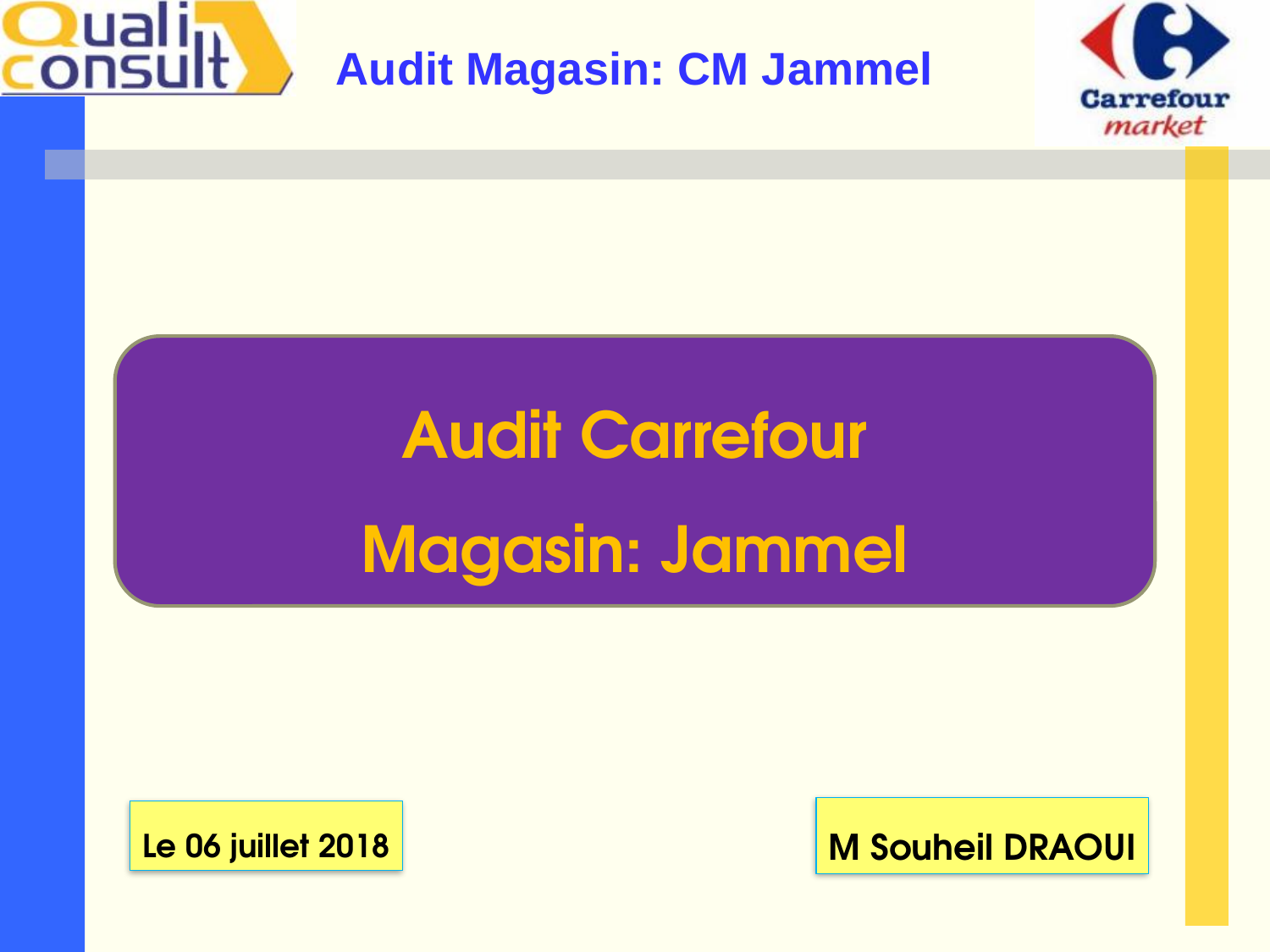

Audit Carrefour
Magasin: Jammel
M Souheil DRAOUI
Le 06 juillet 2018